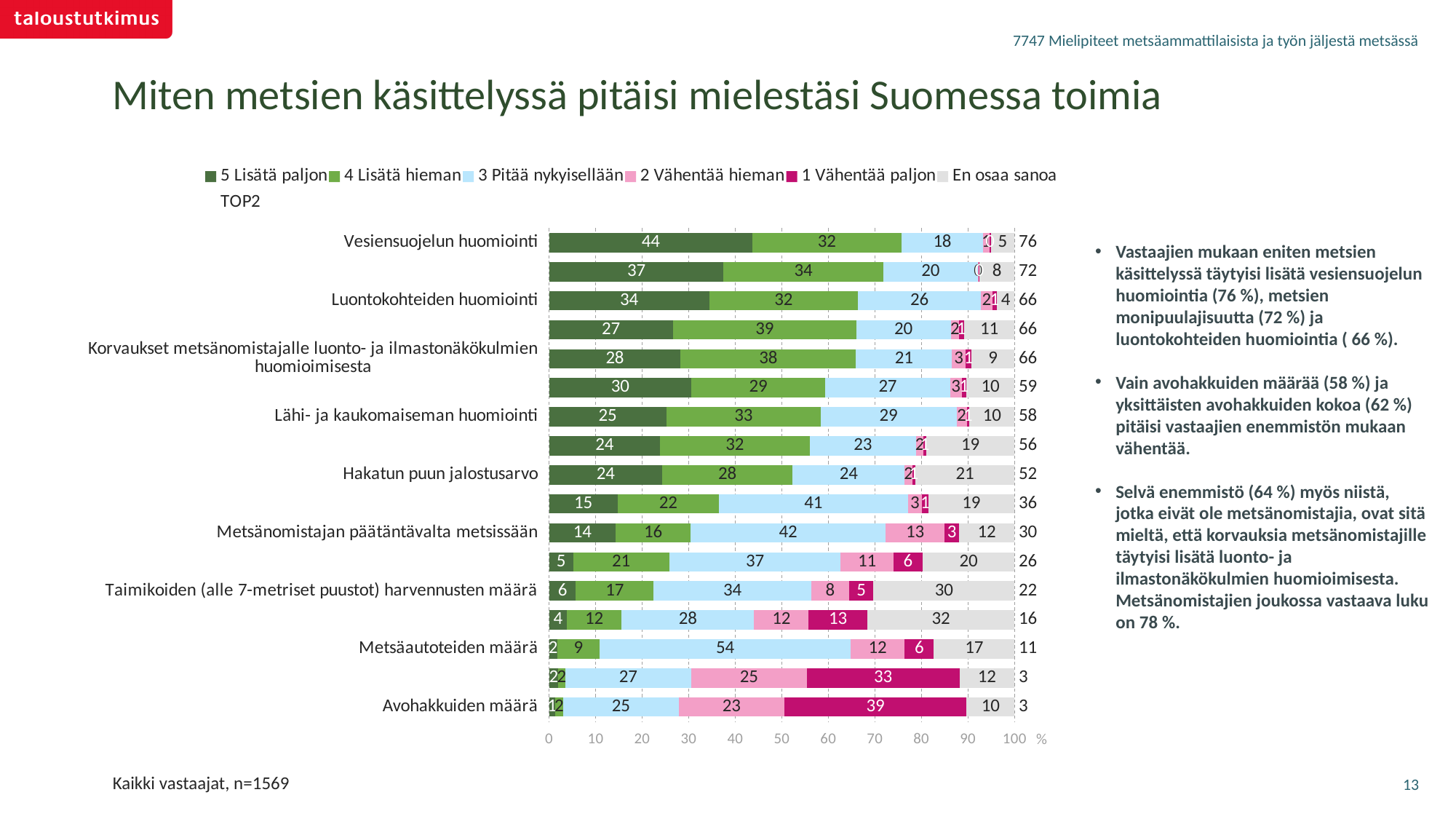

7747 Mielipiteet metsäammattilaisista ja työn jäljestä metsässä
Miten metsien käsittelyssä pitäisi mielestäsi Suomessa toimia

### Chart

| Category | 5 Lisätä paljon | 4 Lisätä hieman | 3 Pitää nykyisellään | 2 Vähentää hieman | 1 Vähentää paljon | En osaa sanoa | TOP2 |
|---|---|---|---|---|---|---|---|
| Vesiensuojelun huomiointi | 43.6987 | 31.96592 | 17.59365 | 1.33207 | 0.28767 | 5.12199 | 75.66462 |
| Metsien monipuulajisuus (sekametsät) | 37.48627 | 34.29635 | 20.31288 | 0.25535 | 0.12767 | 7.52148 | 71.78262 |
| Luontokohteiden huomiointi | 34.39282 | 31.96126 | 26.40116 | 2.4688 | 0.94138 | 3.83458 | 66.35408 |
| Jatkuvan kasvatuksen määrä | 26.57462 | 39.42903 | 20.26986 | 1.77509 | 1.06905 | 10.88235 | 66.00365 |
| Korvaukset metsänomistajalle luonto- ja ilmastonäkökulmien huomioimisesta | 28.24694 | 37.68325 | 20.60495 | 2.93785 | 1.23207 | 9.29493 | 65.93019 |
| Säästöpuiden (hakkuussa säästettyjä vanhempia puuyksilöitä) määrä | 30.49523 | 28.86341 | 26.76418 | 2.58414 | 0.86604 | 10.427 | 59.358639999999994 |
| Lähi- ja kaukomaiseman huomiointi | 25.17022 | 33.19333 | 29.16367 | 2.18112 | 0.56604 | 9.72562 | 58.363550000000004 |
| Hakkuualueiden metsityksen nopeus | 23.81211 | 32.15523 | 22.87866 | 1.58276 | 0.56604 | 19.00521 | 55.96734000000001 |
| Hakatun puun jalostusarvo | 24.26469 | 28.03763 | 24.05651 | 1.69811 | 0.56604 | 21.37702 | 52.30232 |
| Polkujen aukipitäminen hakkuiden yhteydessä | 14.68321 | 21.79728 | 40.64576 | 2.9225 | 1.38742 | 18.56383 | 36.48049 |
| Metsänomistajan päätäntävalta metsissään | 14.27907 | 16.12925 | 41.90688 | 12.65114 | 3.12087 | 11.91278 | 30.40832 |
| Harvennushakkuiden määrä | 5.14527 | 20.66081 | 36.8542 | 11.32838 | 6.20174 | 19.80961 | 25.80608 |
| Taimikoiden (alle 7-metriset puustot) harvennusten määrä | 5.73596 | 16.71391 | 33.86101 | 8.13984 | 5.19734 | 30.35195 | 22.449869999999997 |
| Uudistusalueiden maanpinnan muokkaus | 3.81156 | 11.75002 | 28.49763 | 11.67002 | 12.65442 | 31.61635 | 15.56158 |
| Metsäautoteiden määrä | 1.73043 | 9.11682 | 53.93552 | 11.56838 | 6.31406 | 17.33477 | 10.84725 |
| Yksittäisten avohakkuiden koko | 1.90578 | 1.55974 | 27.03185 | 24.87349 | 32.77937 | 11.84976 | 3.4655199999999997 |
| Avohakkuiden määrä | 1.25207 | 1.77509 | 24.78771 | 22.74469 | 39.1011 | 10.33933 | 3.0271600000000003 |
Vastaajien mukaan eniten metsien käsittelyssä täytyisi lisätä vesiensuojelun huomiointia (76 %), metsien monipuulajisuutta (72 %) ja luontokohteiden huomiointia ( 66 %).

Vain avohakkuiden määrää (58 %) ja yksittäisten avohakkuiden kokoa (62 %) pitäisi vastaajien enemmistön mukaan vähentää.

Selvä enemmistö (64 %) myös niistä, jotka eivät ole metsänomistajia, ovat sitä mieltä, että korvauksia metsänomistajille täytyisi lisätä luonto- ja ilmastonäkökulmien huomioimisesta. Metsänomistajien joukossa vastaava luku on 78 %.

13
Kaikki vastaajat, n=1569